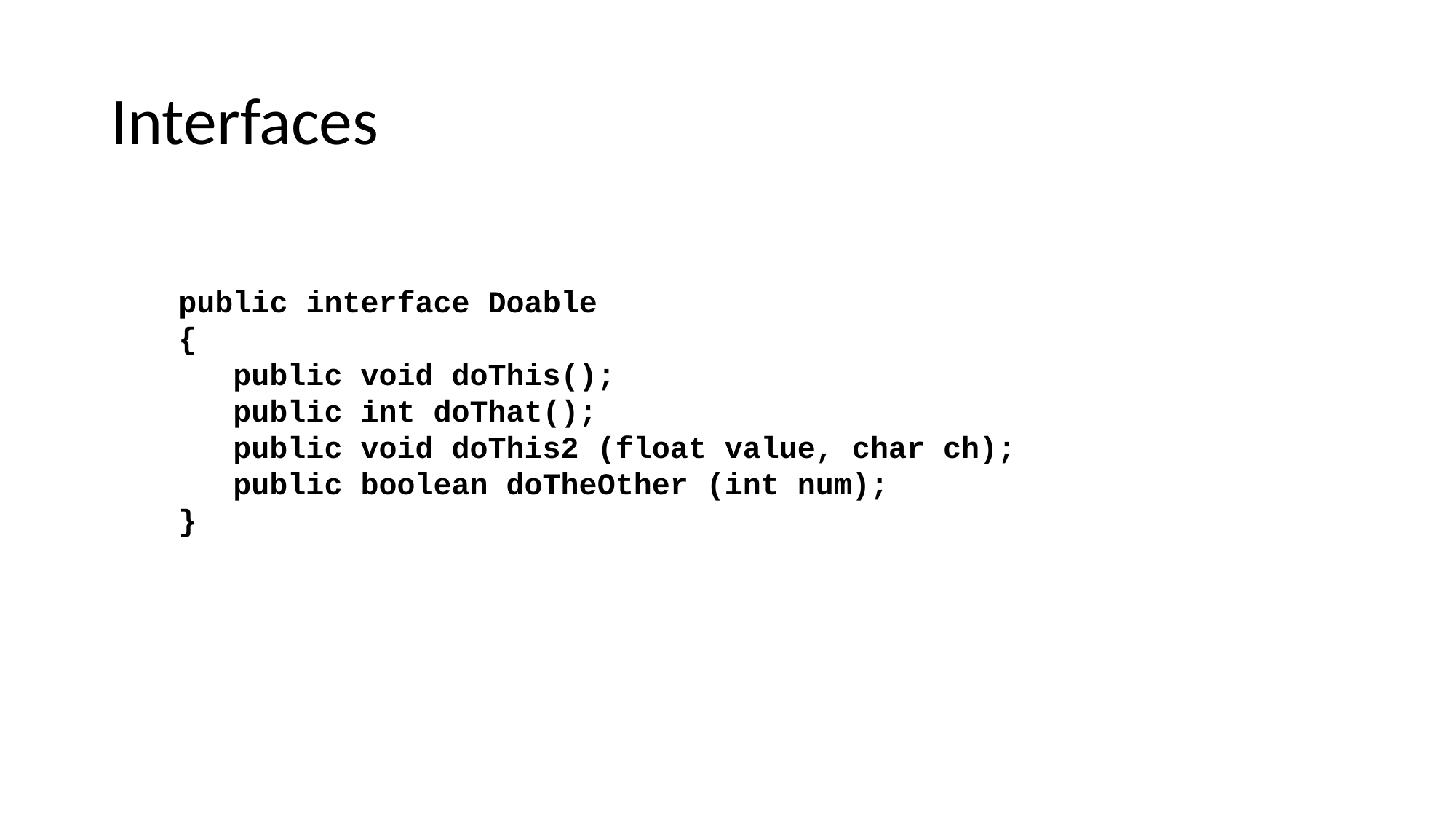

# Interfaces
public interface Doable
{
   public void doThis();
   public int doThat();
   public void doThis2 (float value, char ch);
   public boolean doTheOther (int num);
}